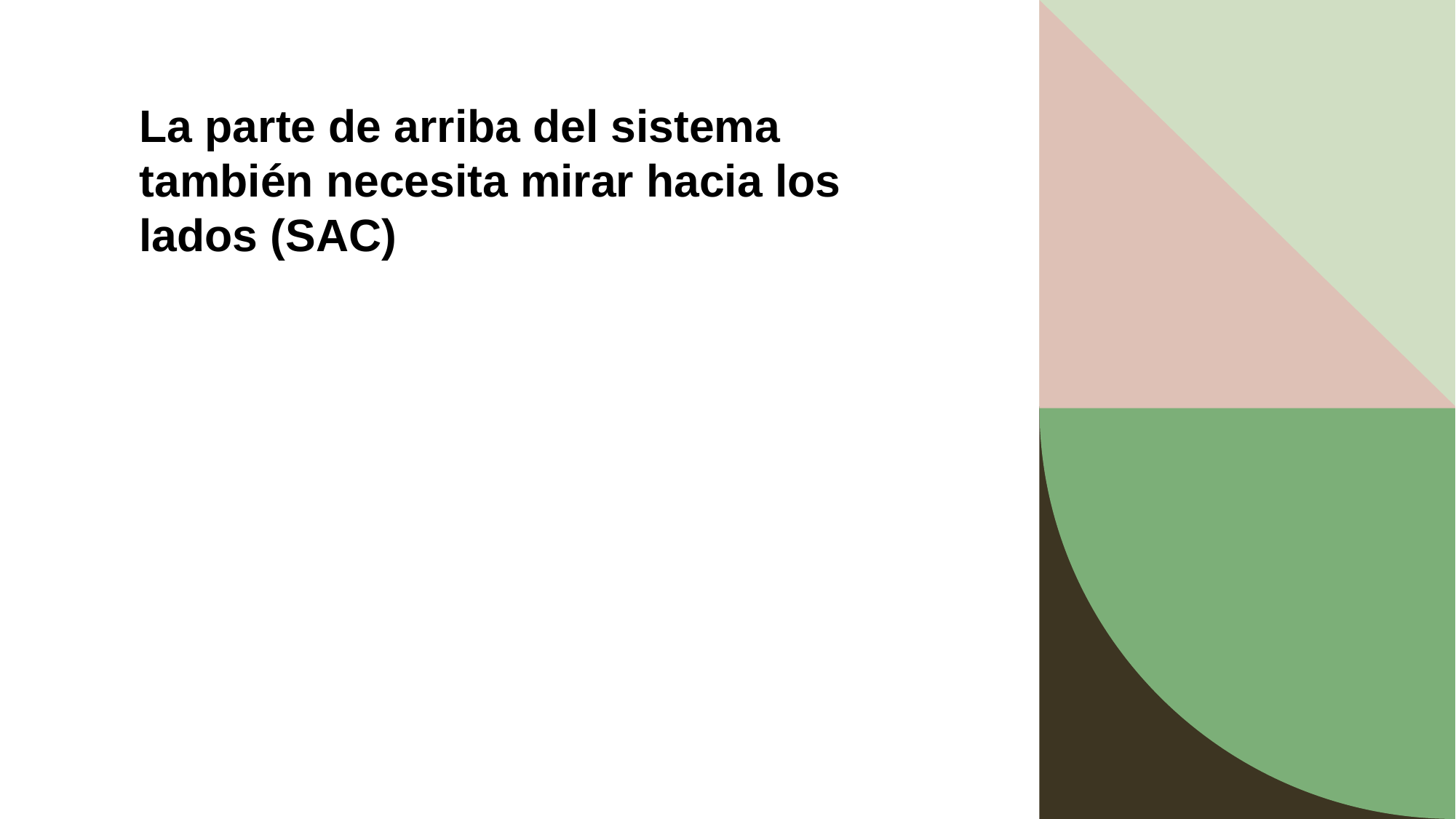

# La parte de arriba del sistema también necesita mirar hacia los lados (SAC)